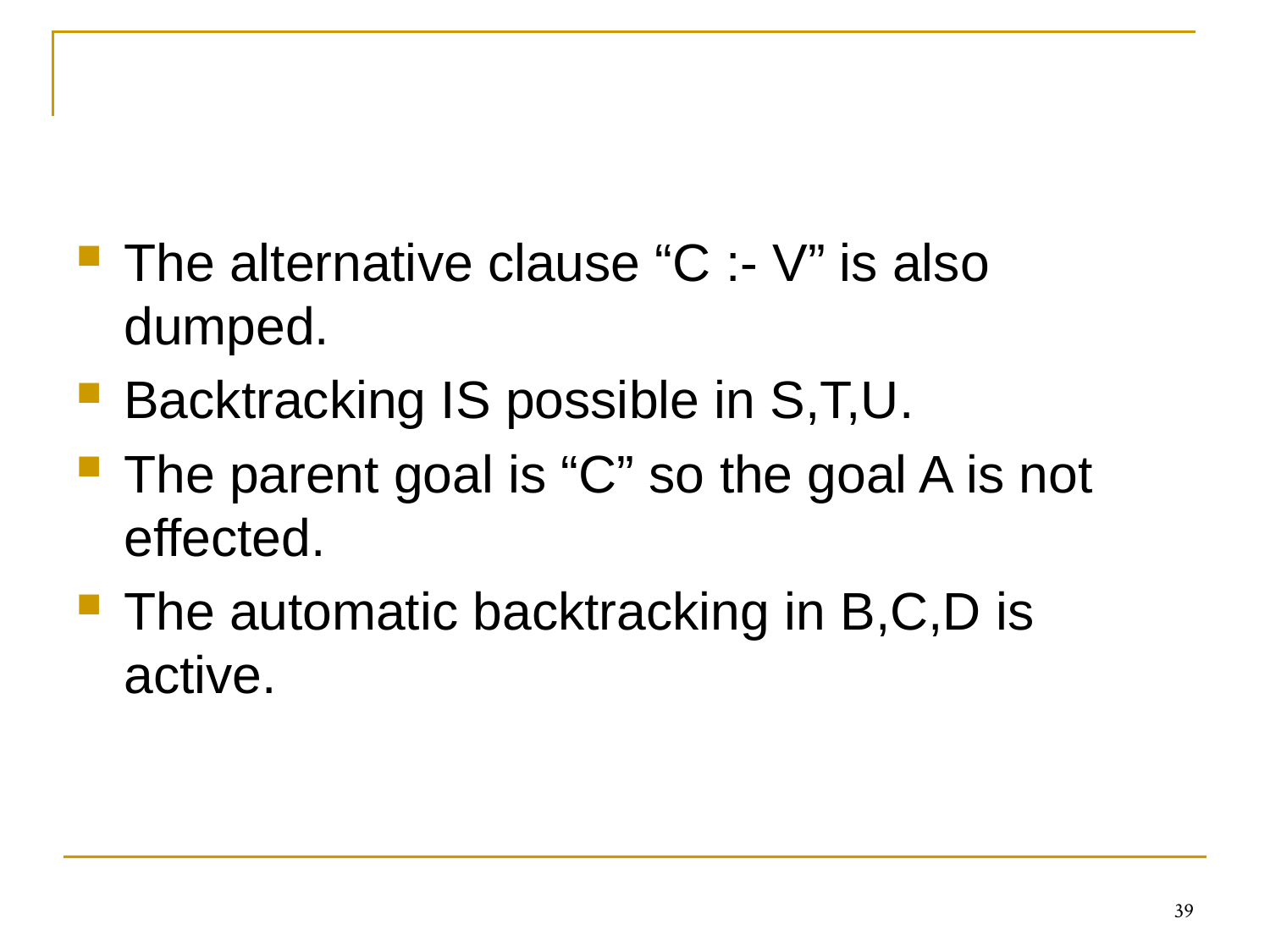

#
The alternative clause “C :- V” is also dumped.
Backtracking IS possible in S,T,U.
The parent goal is “C” so the goal A is not effected.
The automatic backtracking in B,C,D is active.
39